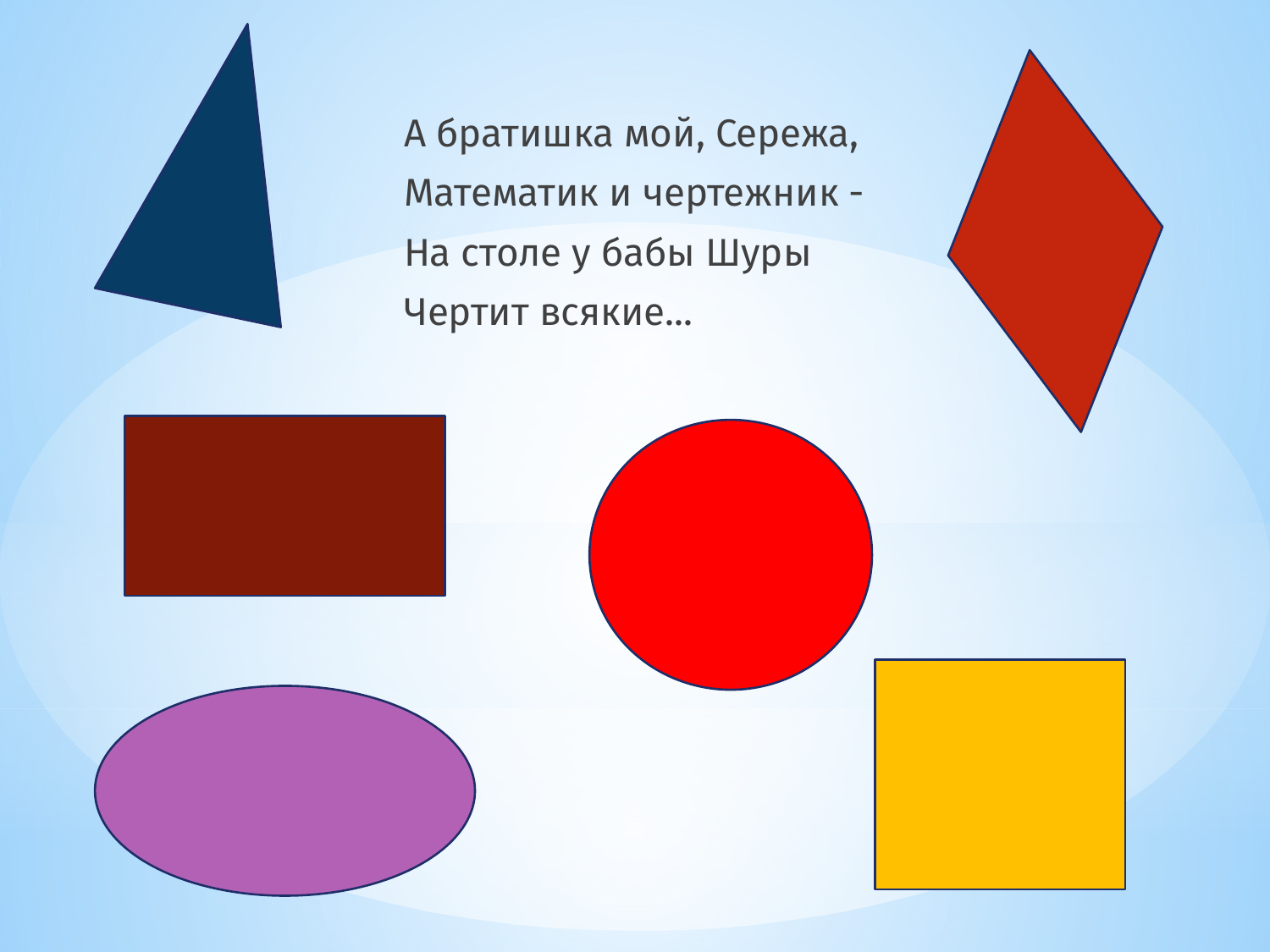

А братишка мой, Сережа,
Математик и чертежник -
На столе у бабы Шуры
Чертит всякие...

#